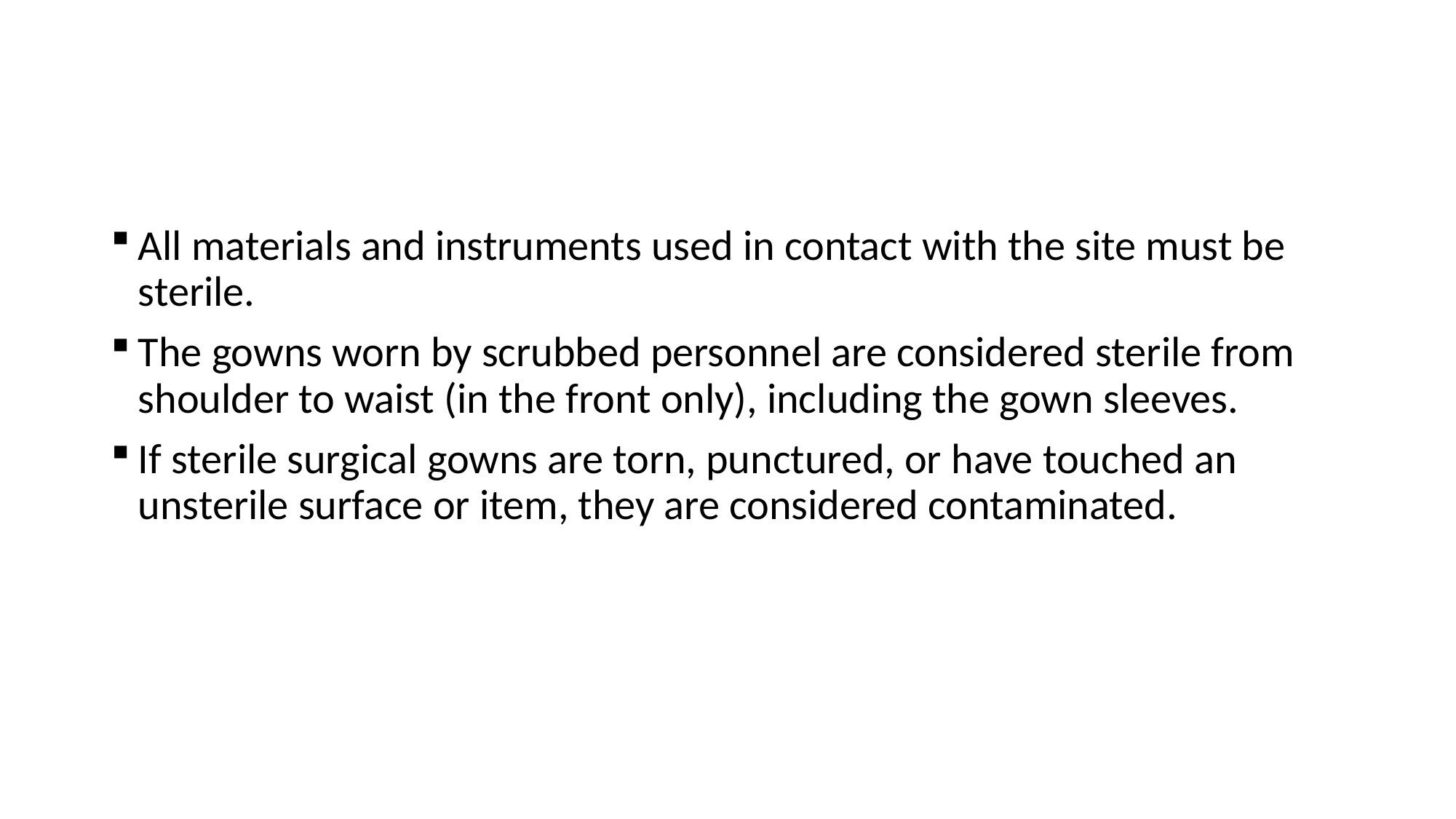

#
All materials and instruments used in contact with the site must be sterile.
The gowns worn by scrubbed personnel are considered sterile from shoulder to waist (in the front only), including the gown sleeves.
If sterile surgical gowns are torn, punctured, or have touched an unsterile surface or item, they are considered contaminated.